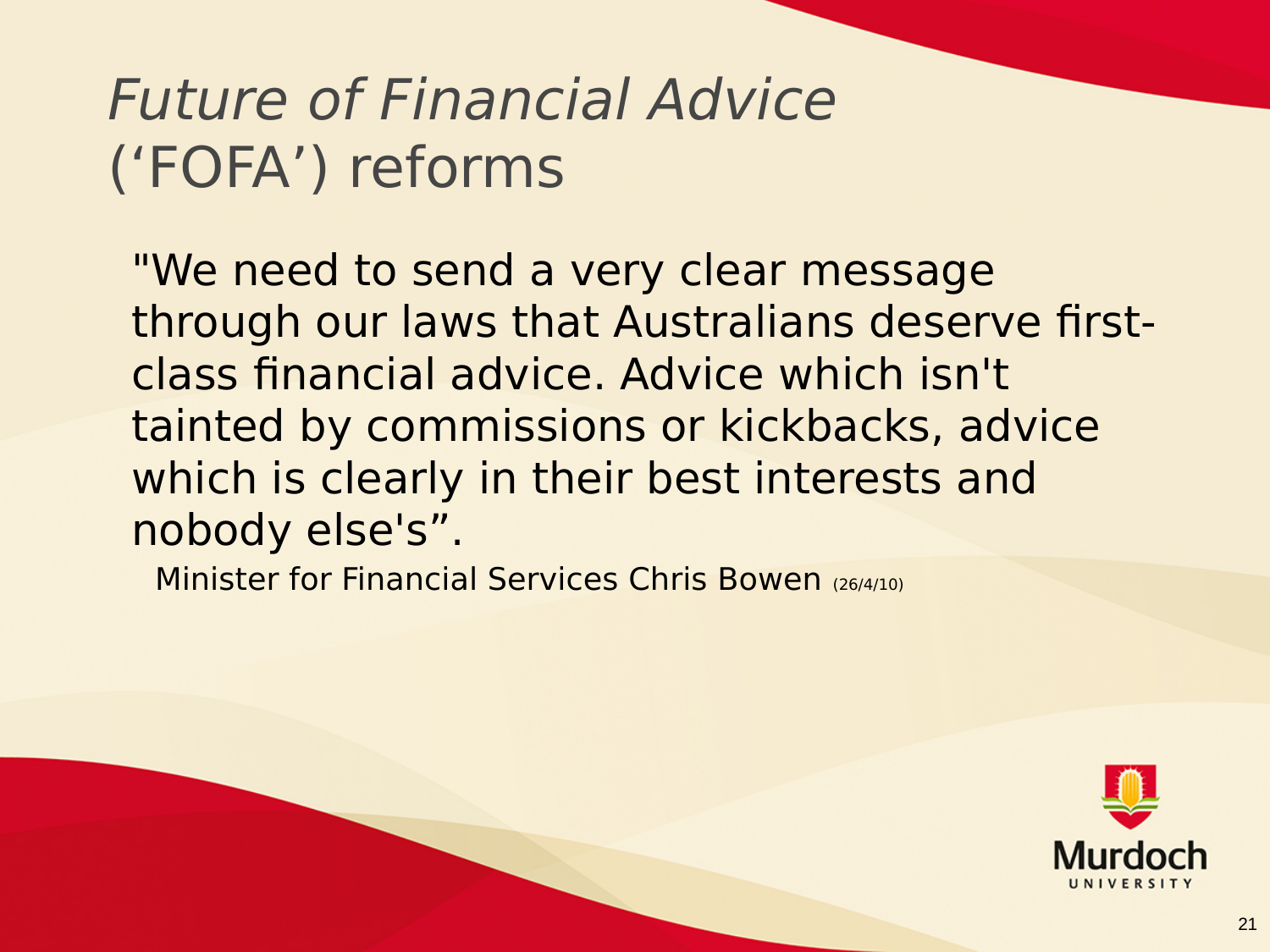

# Future of Financial Advice (‘FOFA’) reforms
	"We need to send a very clear message through our laws that Australians deserve first-class financial advice. Advice which isn't tainted by commissions or kickbacks, advice which is clearly in their best interests and nobody else's”.
Minister for Financial Services Chris Bowen (26/4/10)

21